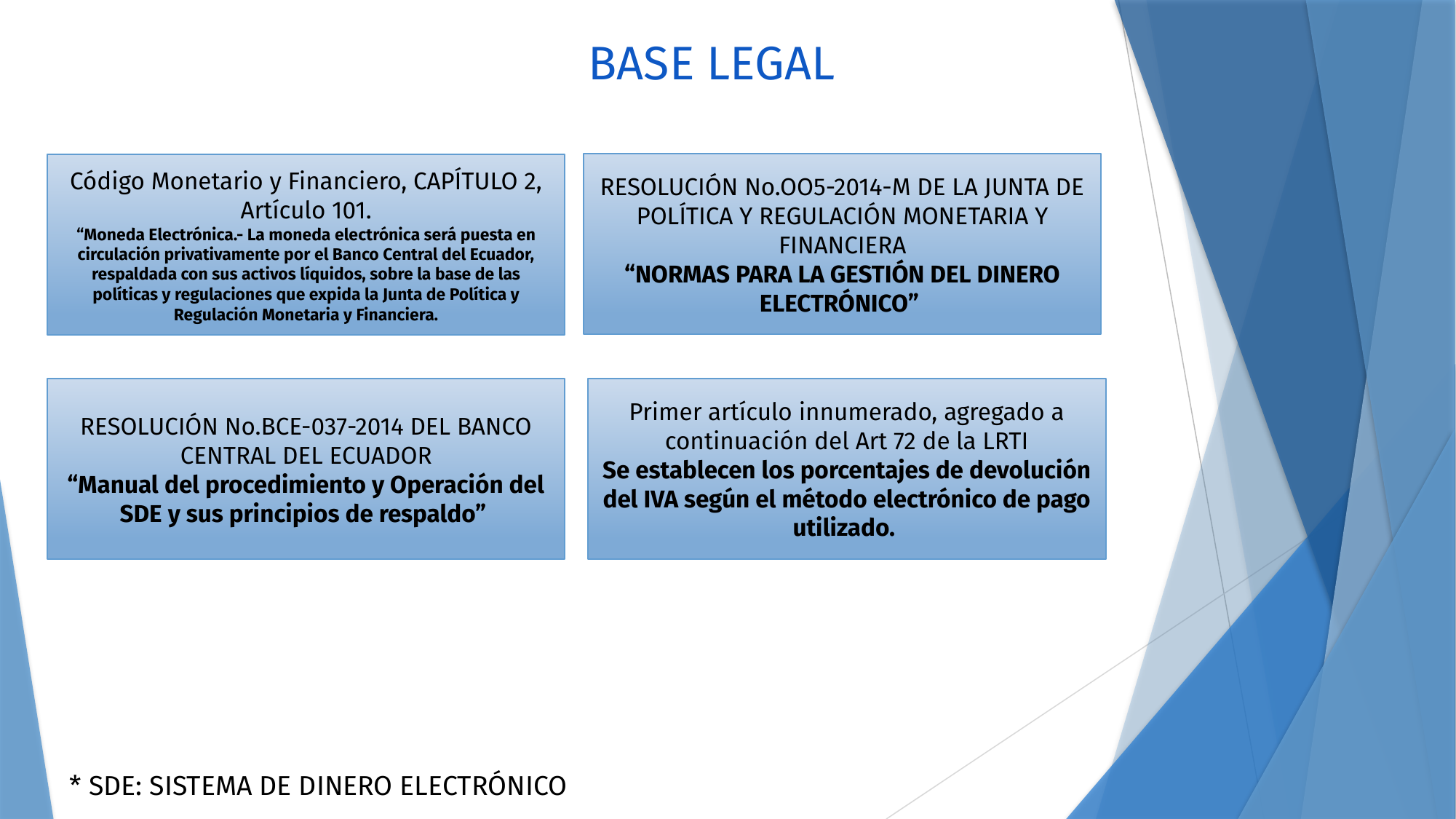

# BASE LEGAL
RESOLUCIÓN No.OO5-2014-M DE LA JUNTA DE POLÍTICA Y REGULACIÓN MONETARIA Y FINANCIERA
“NORMAS PARA LA GESTIÓN DEL DINERO ELECTRÓNICO”
Código Monetario y Financiero, CAPÍTULO 2, Artículo 101.
“Moneda Electrónica.- La moneda electrónica será puesta en circulación privativamente por el Banco Central del Ecuador, respaldada con sus activos líquidos, sobre la base de las políticas y regulaciones que expida la Junta de Política y Regulación Monetaria y Financiera.
RESOLUCIÓN No.BCE-037-2014 DEL BANCO CENTRAL DEL ECUADOR
“Manual del procedimiento y Operación del SDE y sus principios de respaldo”
Primer artículo innumerado, agregado a continuación del Art 72 de la LRTI
Se establecen los porcentajes de devolución del IVA según el método electrónico de pago utilizado.
* SDE: SISTEMA DE DINERO ELECTRÓNICO